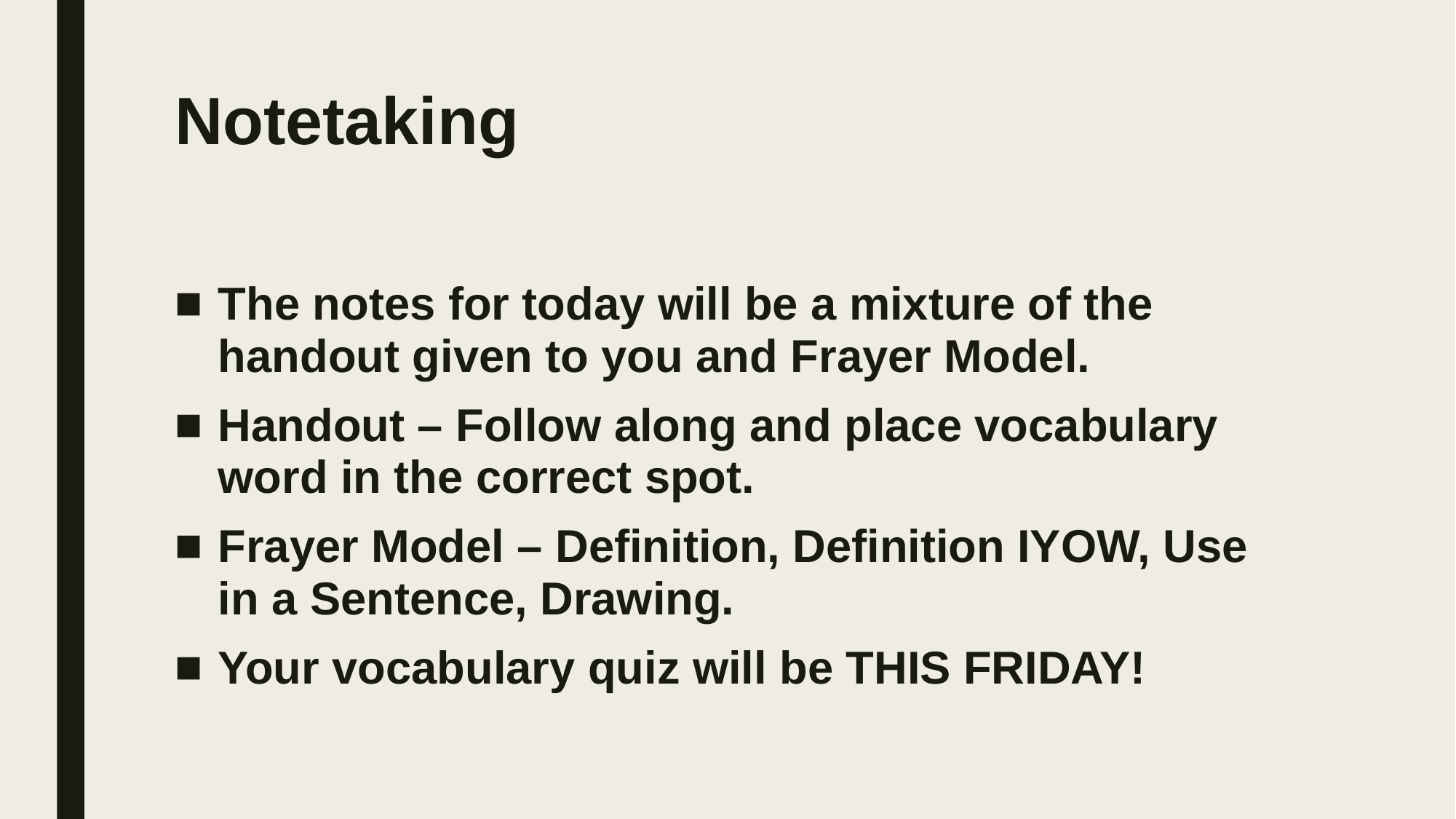

# Notetaking
The notes for today will be a mixture of the handout given to you and Frayer Model.
Handout – Follow along and place vocabulary word in the correct spot.
Frayer Model – Definition, Definition IYOW, Use in a Sentence, Drawing.
Your vocabulary quiz will be THIS FRIDAY!